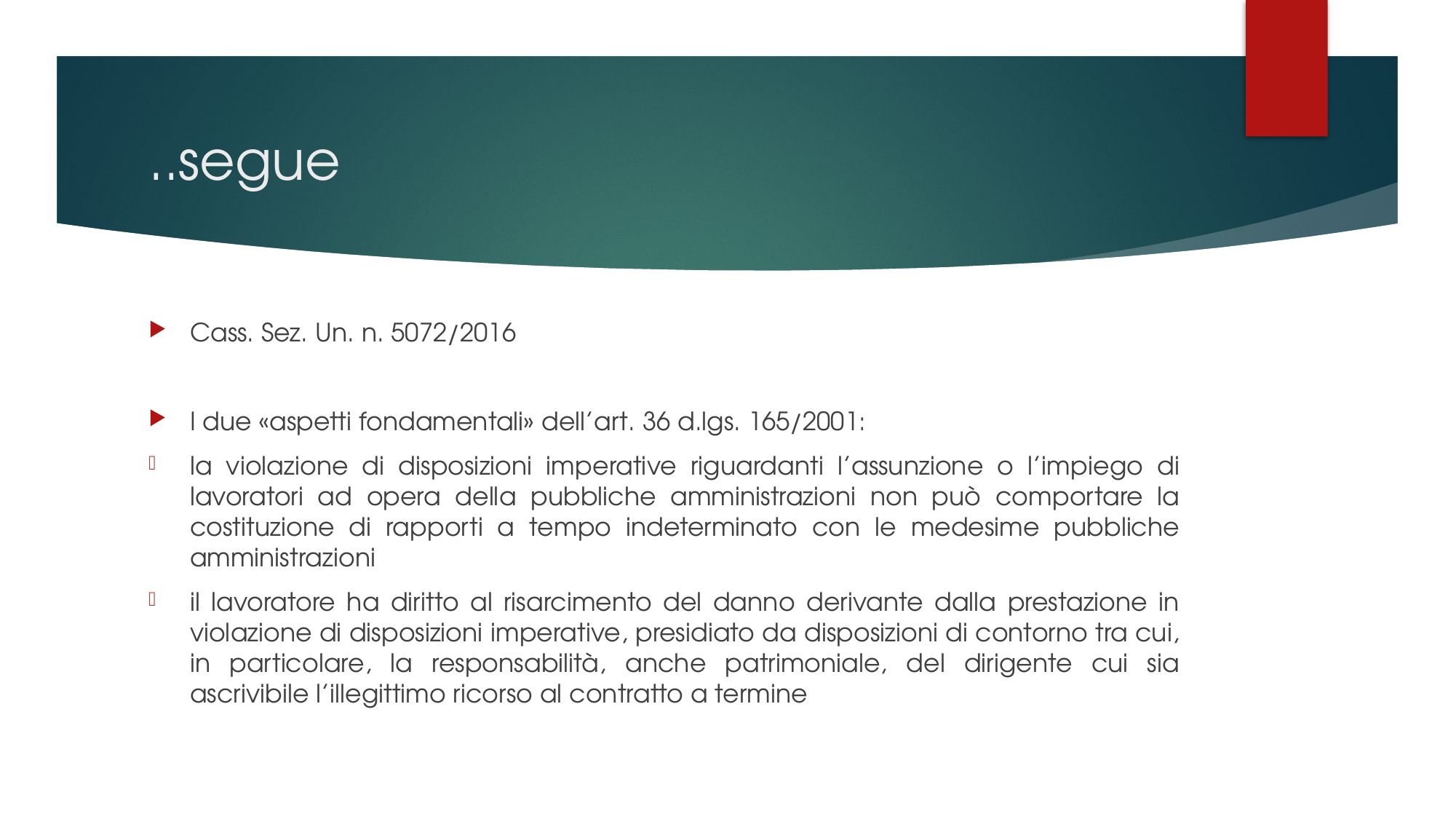

# ..segue
Cass. Sez. Un. n. 5072/2016

I due «aspetti fondamentali» dell’art. 36 d.lgs. 165/2001:
la violazione di disposizioni imperative riguardanti l’assunzione o l’impiego di lavoratori ad opera della pubbliche amministrazioni non può comportare la costituzione di rapporti a tempo indeterminato con le medesime pubbliche amministrazioni
il lavoratore ha diritto al risarcimento del danno derivante dalla prestazione in violazione di disposizioni imperative, presidiato da disposizioni di contorno tra cui, in particolare, la responsabilità, anche patrimoniale, del dirigente cui sia ascrivibile l’illegittimo ricorso al contratto a termine